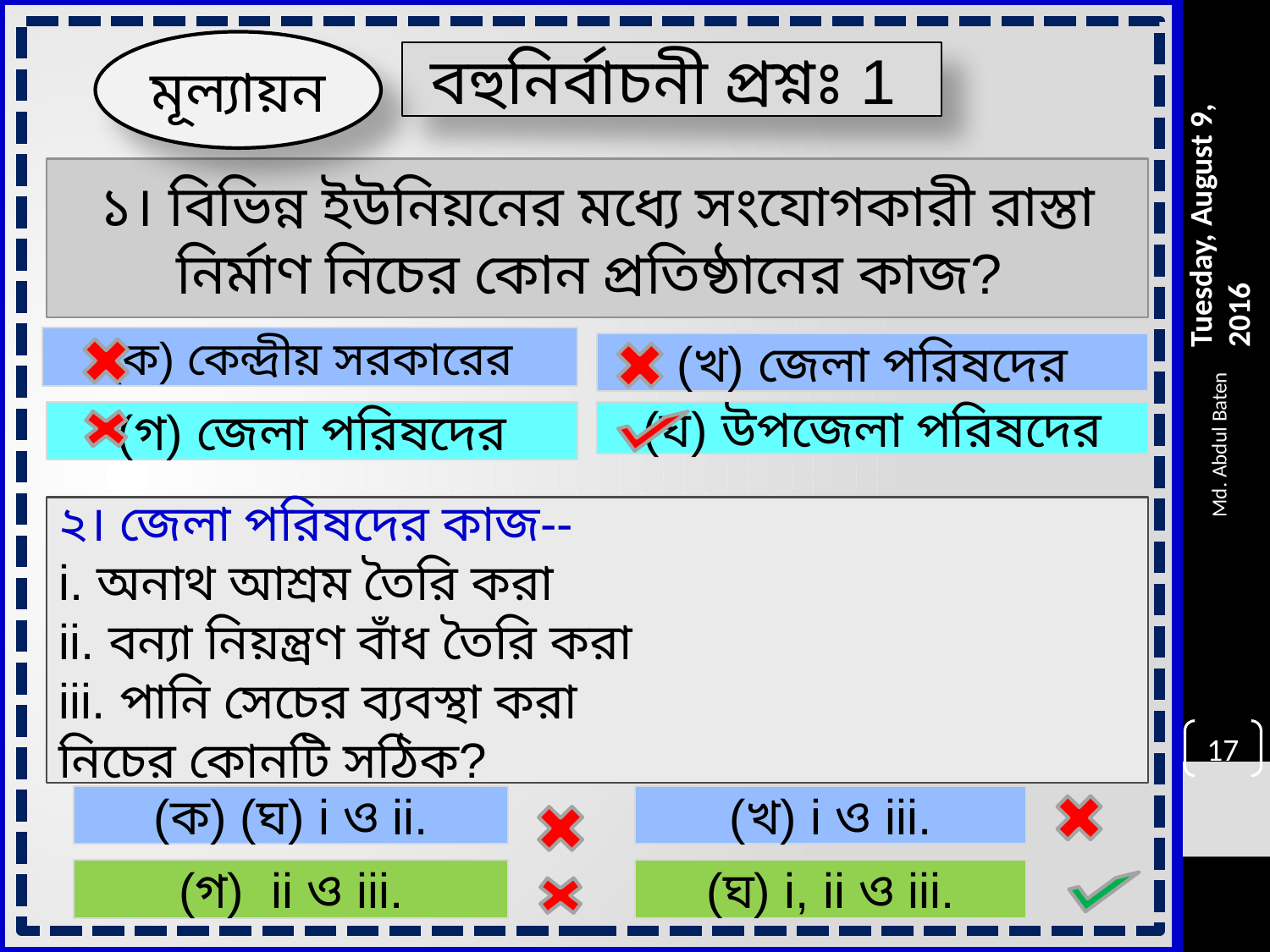

মূল্যায়ন
বহুনির্বাচনী প্রশ্নঃ 1
১। বিভিন্ন ইউনিয়নের মধ্যে সংযোগকারী রাস্তা নির্মাণ নিচের কোন প্রতিষ্ঠানের কাজ?
Tuesday, August 9, 2016
(ক) কেন্দ্রীয় সরকারের

(খ) জেলা পরিষদের

(গ) জেলা পরিষদের
(ঘ) উপজেলা পরিষদের

২। জেলা পরিষদের কাজ--
i. অনাথ আশ্রম তৈরি করা
ii. বন্যা নিয়ন্ত্রণ বাঁধ তৈরি করা
iii. পানি সেচের ব্যবস্থা করা
নিচের কোনটি সঠিক?
Md. Abdul Baten
17
(ক) (ঘ) i ও ii.
(খ) i ও iii.

(গ)  ii ও iii.
(ঘ) i, ii ও iii.